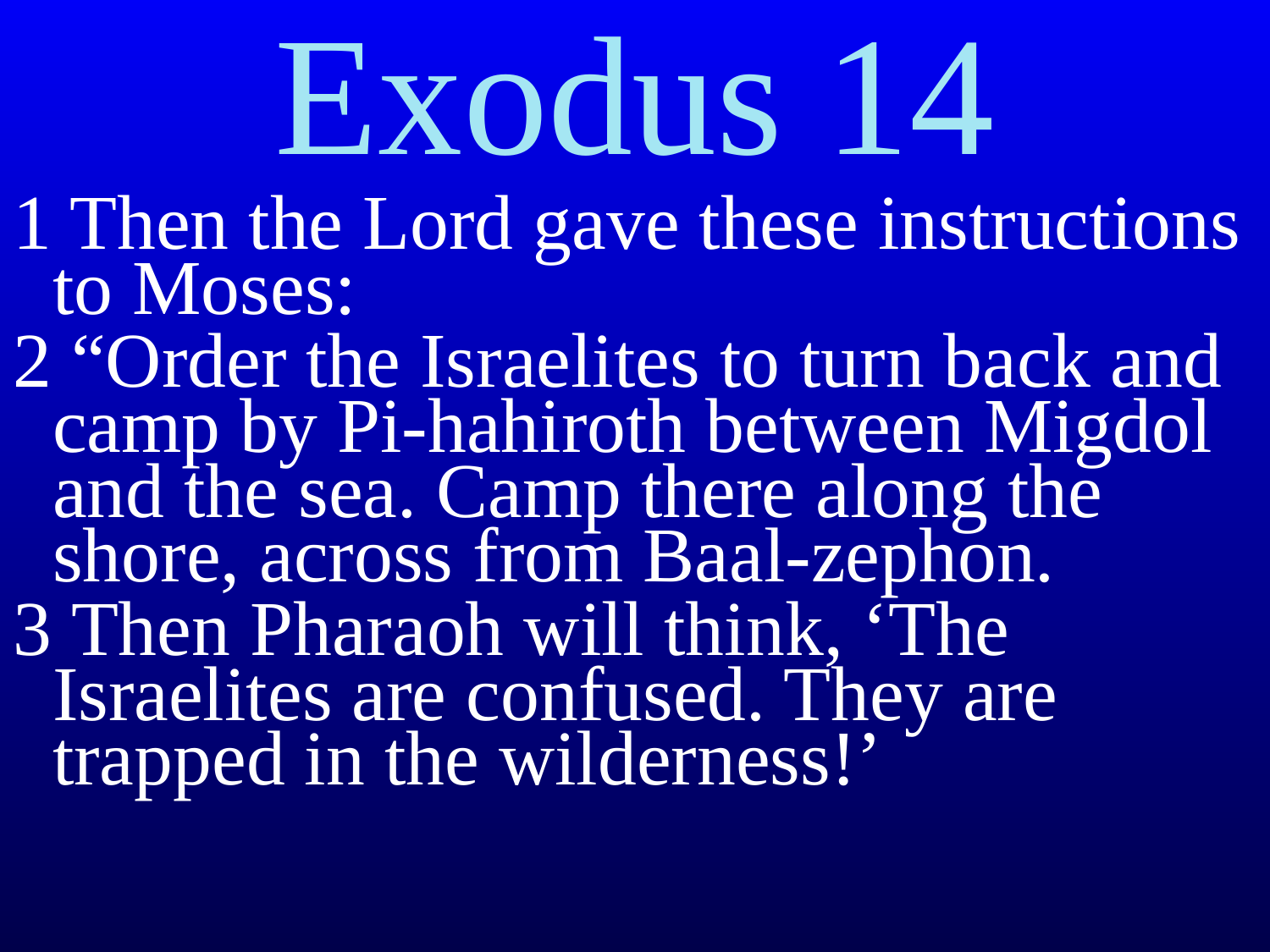

Exodus 14
1 Then the Lord gave these instructions to Moses:
2 “Order the Israelites to turn back and camp by Pi-hahiroth between Migdol and the sea. Camp there along the shore, across from Baal-zephon.
3 Then Pharaoh will think, ‘The Israelites are confused. They are trapped in the wilderness!’